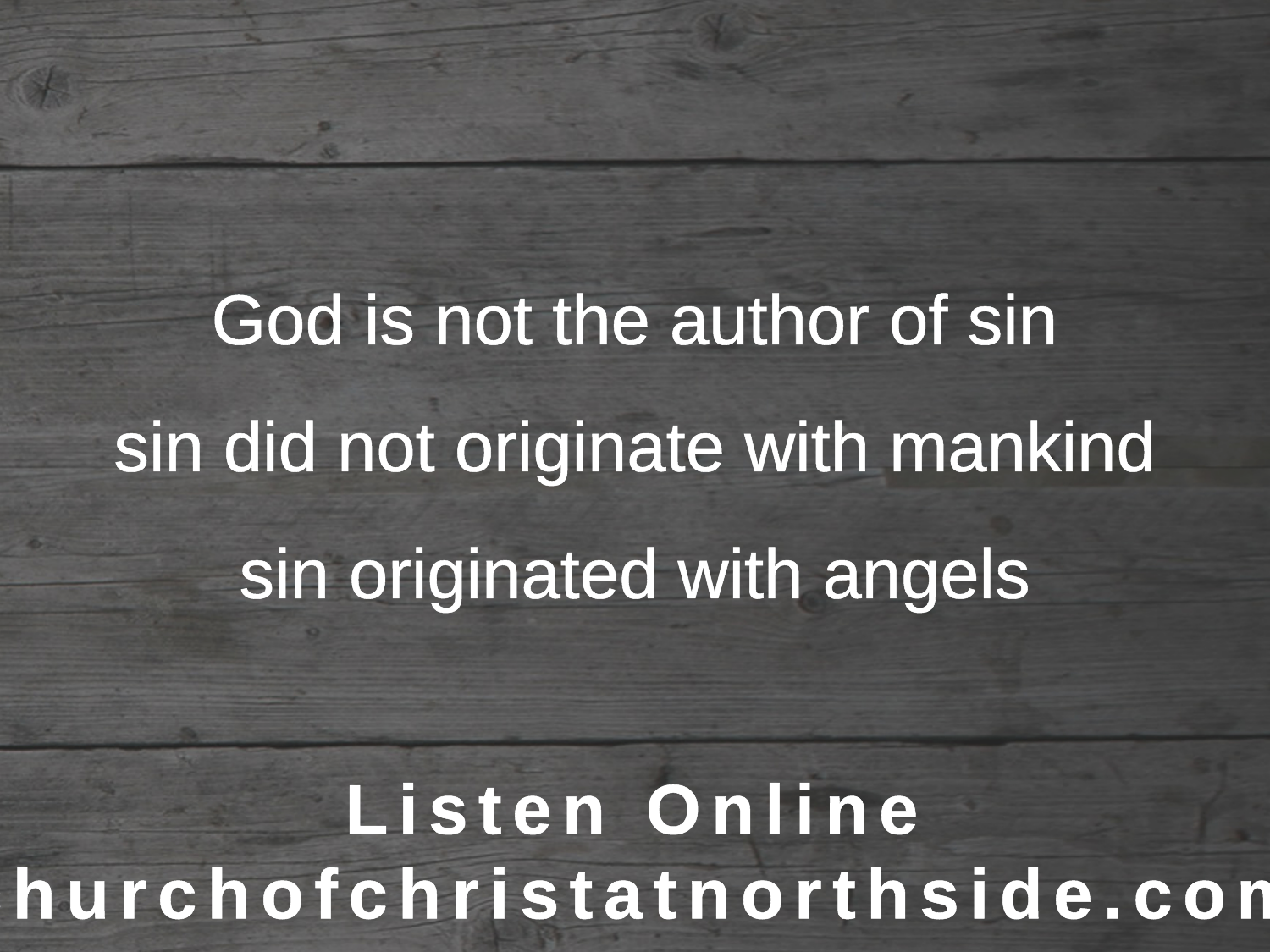

God is not the author of sin
sin did not originate with mankind
sin originated with angels
Listen Online
churchofchristatnorthside.com